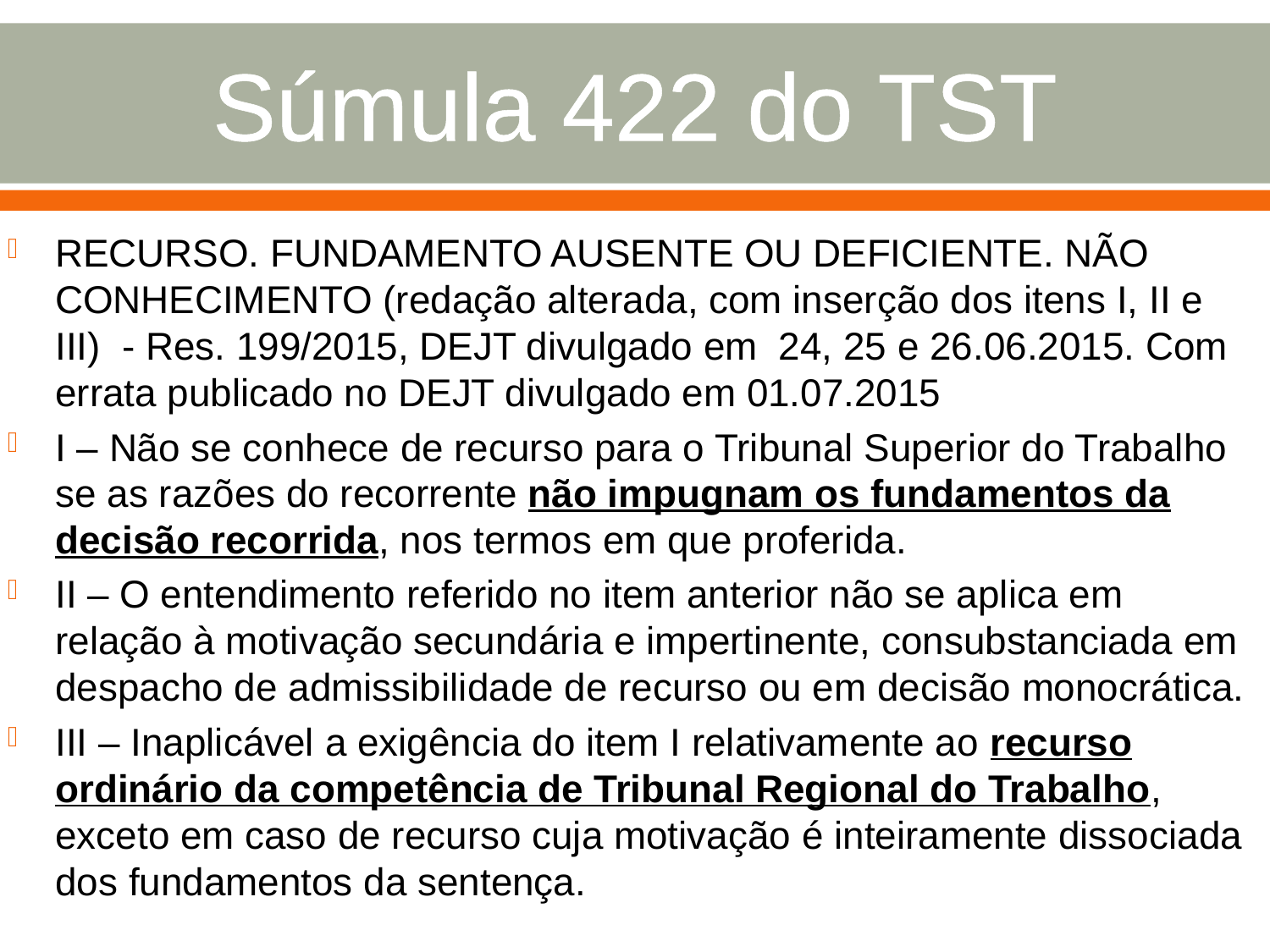

# Súmula 422 do TST
RECURSO. FUNDAMENTO AUSENTE OU DEFICIENTE. NÃO CONHECIMENTO (redação alterada, com inserção dos itens I, II e III)  - Res. 199/2015, DEJT divulgado em  24, 25 e 26.06.2015. Com errata publicado no DEJT divulgado em 01.07.2015
I – Não se conhece de recurso para o Tribunal Superior do Trabalho se as razões do recorrente não impugnam os fundamentos da decisão recorrida, nos termos em que proferida.
II – O entendimento referido no item anterior não se aplica em relação à motivação secundária e impertinente, consubstanciada em despacho de admissibilidade de recurso ou em decisão monocrática.
III – Inaplicável a exigência do item I relativamente ao recurso ordinário da competência de Tribunal Regional do Trabalho, exceto em caso de recurso cuja motivação é inteiramente dissociada dos fundamentos da sentença.